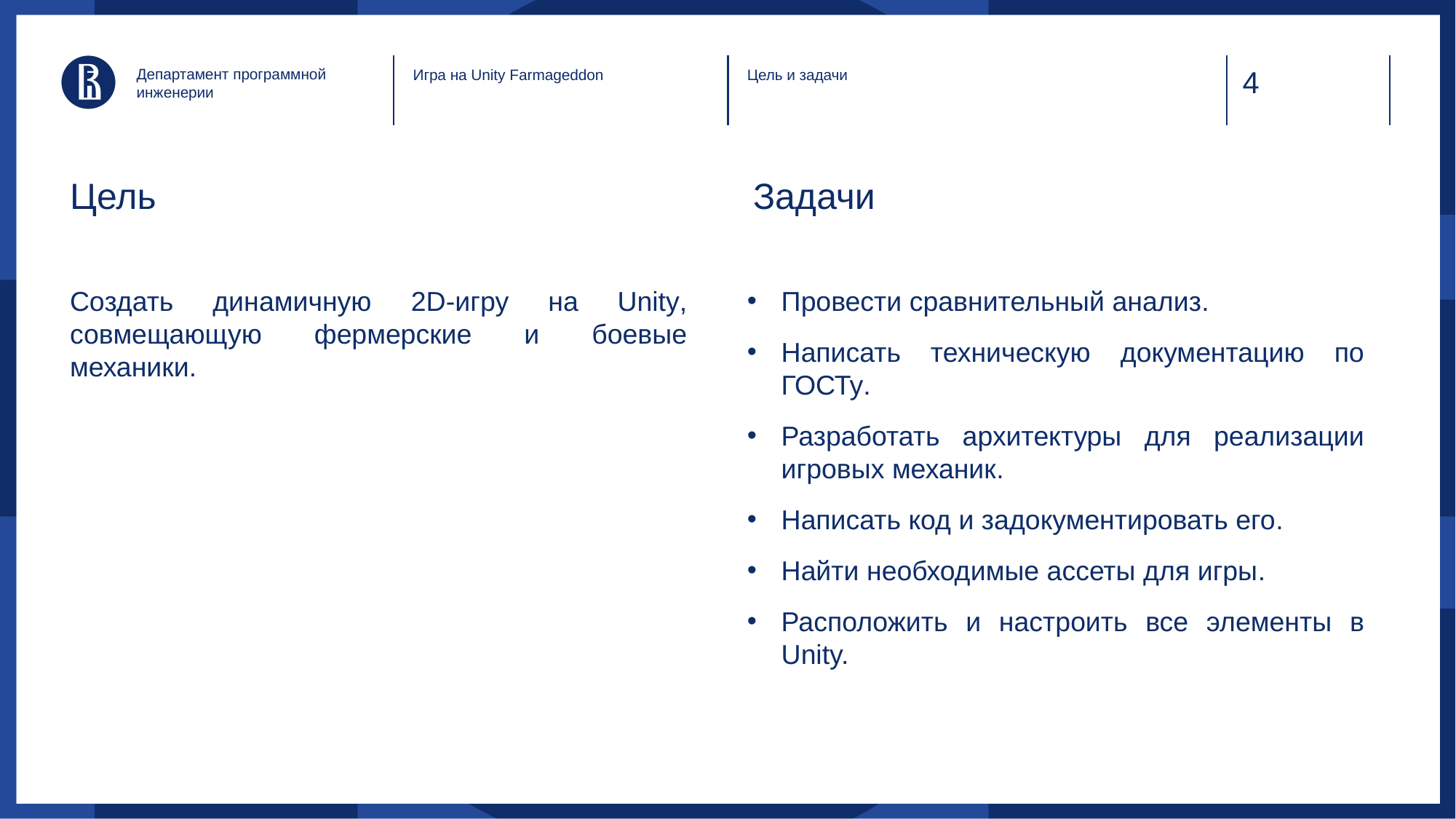

Департамент программной инженерии
Игра на Unity Farmageddon
Цель и задачи

# Цель
Задачи
Создать динамичную 2D-игру на Unity, совмещающую фермерские и боевые механики.
Провести сравнительный анализ.
Написать техническую документацию по ГОСТу.
Разработать архитектуры для реализации игровых механик.
Написать код и задокументировать его.
Найти необходимые ассеты для игры.
Расположить и настроить все элементы в Unity.